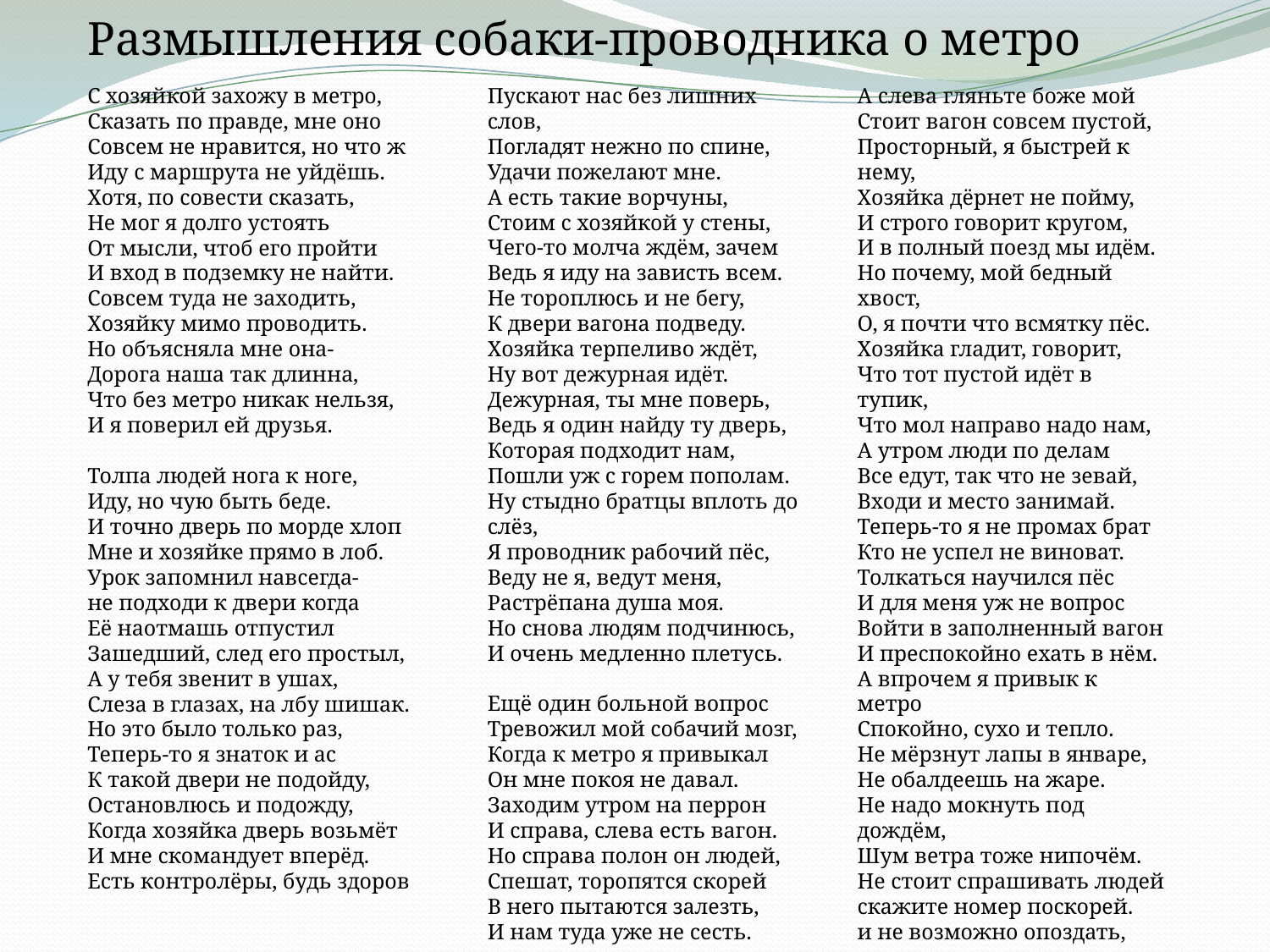

Размышления собаки-проводника о метро
С хозяйкой захожу в метро, 
Сказать по правде, мне оно 
Совсем не нравится, но что ж 
Иду с маршрута не уйдёшь. 
Хотя, по совести сказать, 
Не мог я долго устоять 
От мысли, чтоб его пройти 
И вход в подземку не найти. 
Совсем туда не заходить, 
Хозяйку мимо проводить. 
Но объясняла мне она- 
Дорога наша так длинна, 
Что без метро никак нельзя, 
И я поверил ей друзья. 
Толпа людей нога к ноге, 
Иду, но чую быть беде. 
И точно дверь по морде хлоп 
Мне и хозяйке прямо в лоб. 
Урок запомнил навсегда- 
не подходи к двери когда 
Её наотмашь отпустил 
Зашедший, след его простыл,
А у тебя звенит в ушах, 
Слеза в глазах, на лбу шишак. 
Но это было только раз, 
Теперь-то я знаток и ас 
К такой двери не подойду, 
Остановлюсь и подожду, 
Когда хозяйка дверь возьмёт 
И мне скомандует вперёд.
Есть контролёры, будь здоров

Пускают нас без лишних слов,
Погладят нежно по спине, 
Удачи пожелают мне. 
А есть такие ворчуны, 
Стоим с хозяйкой у стены, 
Чего-то молча ждём, зачем 
Ведь я иду на зависть всем. 
Не тороплюсь и не бегу, 
К двери вагона подведу. 
Хозяйка терпеливо ждёт, 
Ну вот дежурная идёт. 
Дежурная, ты мне поверь, 
Ведь я один найду ту дверь, 
Которая подходит нам, 
Пошли уж с горем пополам. 
Ну стыдно братцы вплоть до слёз, 
Я проводник рабочий пёс, 
Веду не я, ведут меня, 
Растрёпана душа моя.
Но снова людям подчинюсь, 
И очень медленно плетусь. 
Ещё один больной вопрос 
Тревожил мой собачий мозг, 
Когда к метро я привыкал 
Он мне покоя не давал. 
Заходим утром на перрон 
И справа, слева есть вагон. 
Но справа полон он людей, 
Спешат, торопятся скорей
В него пытаются залезть,
И нам туда уже не сесть.

А слева гляньте боже мой
Стоит вагон совсем пустой, 
Просторный, я быстрей к нему, 
Хозяйка дёрнет не пойму, 
И строго говорит кругом, 
И в полный поезд мы идём. 
Но почему, мой бедный хвост, 
О, я почти что всмятку пёс. 
Хозяйка гладит, говорит, 
Что тот пустой идёт в тупик, 
Что мол направо надо нам, 
А утром люди по делам 
Все едут, так что не зевай, 
Входи и место занимай. 
Теперь-то я не промах брат 
Кто не успел не виноват. 
Толкаться научился пёс 
И для меня уж не вопрос 
Войти в заполненный вагон 
И преспокойно ехать в нём.
А впрочем я привык к метро 
Спокойно, сухо и тепло. 
Не мёрзнут лапы в январе, 
Не обалдеешь на жаре. 
Не надо мокнуть под дождём, 
Шум ветра тоже нипочём. 
Не стоит спрашивать людей 
скажите номер поскорей. 
и не возможно опоздать, 
так как не надо долго ждать. 
С хозяйкой солидарен я- 
Нам без метро никак нельзя.